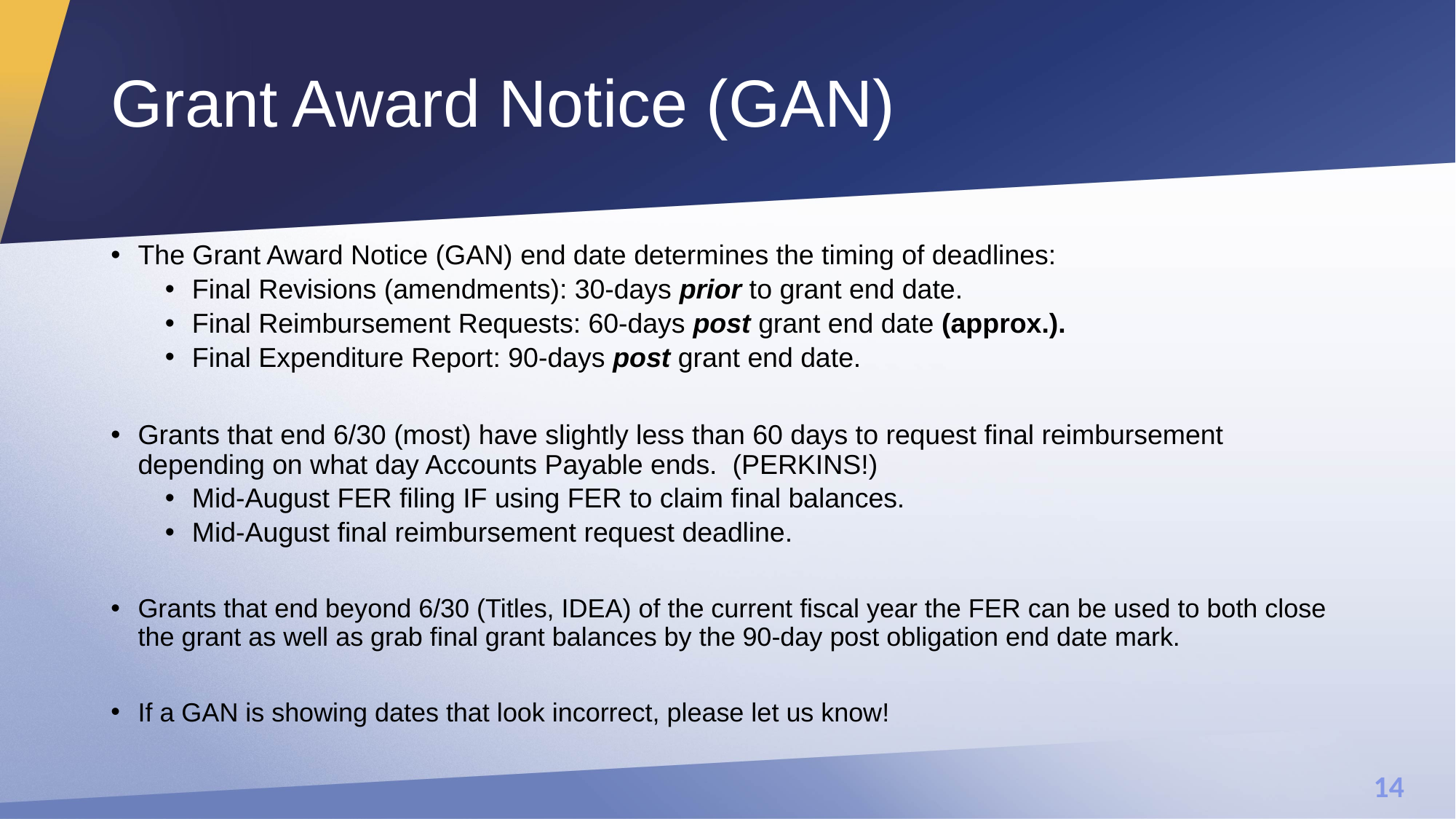

# Grant Award Notice (GAN)
The Grant Award Notice (GAN) end date determines the timing of deadlines:
Final Revisions (amendments): 30-days prior to grant end date.
Final Reimbursement Requests: 60-days post grant end date (approx.).
Final Expenditure Report: 90-days post grant end date.

Grants that end 6/30 (most) have slightly less than 60 days to request final reimbursement depending on what day Accounts Payable ends.  (PERKINS!)
Mid-August FER filing IF using FER to claim final balances.
Mid-August final reimbursement request deadline.

Grants that end beyond 6/30 (Titles, IDEA) of the current fiscal year the FER can be used to both close the grant as well as grab final grant balances by the 90-day post obligation end date mark.

If a GAN is showing dates that look incorrect, please let us know!